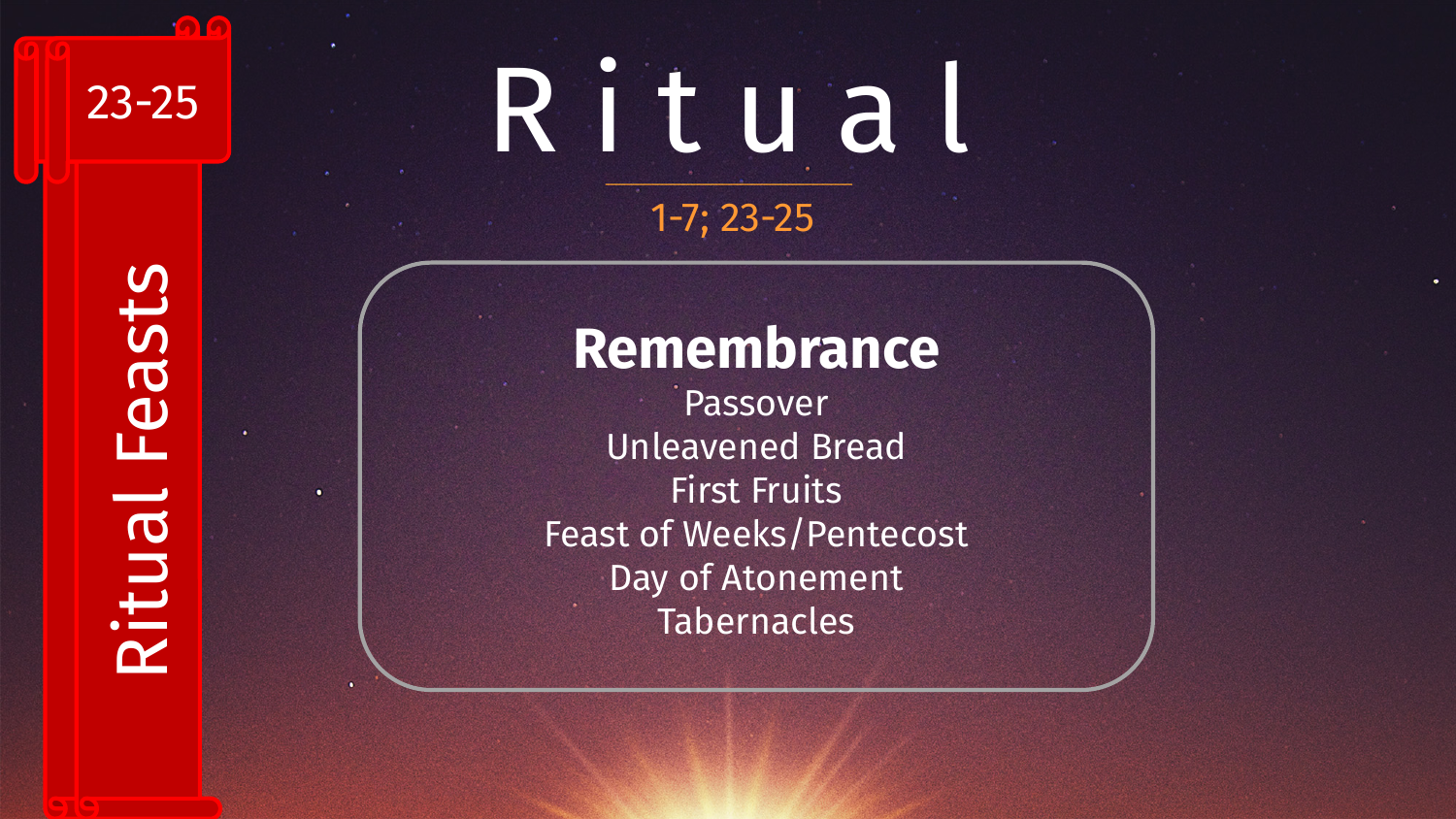

1-7
23-25
# R i t u a l
1-7; 23-25
Remembrance
Passover
Unleavened Bread
First Fruits
Feast of Weeks/Pentecost
Day of Atonement
Tabernacles
Ritual Sacrifices
Ritual Feasts